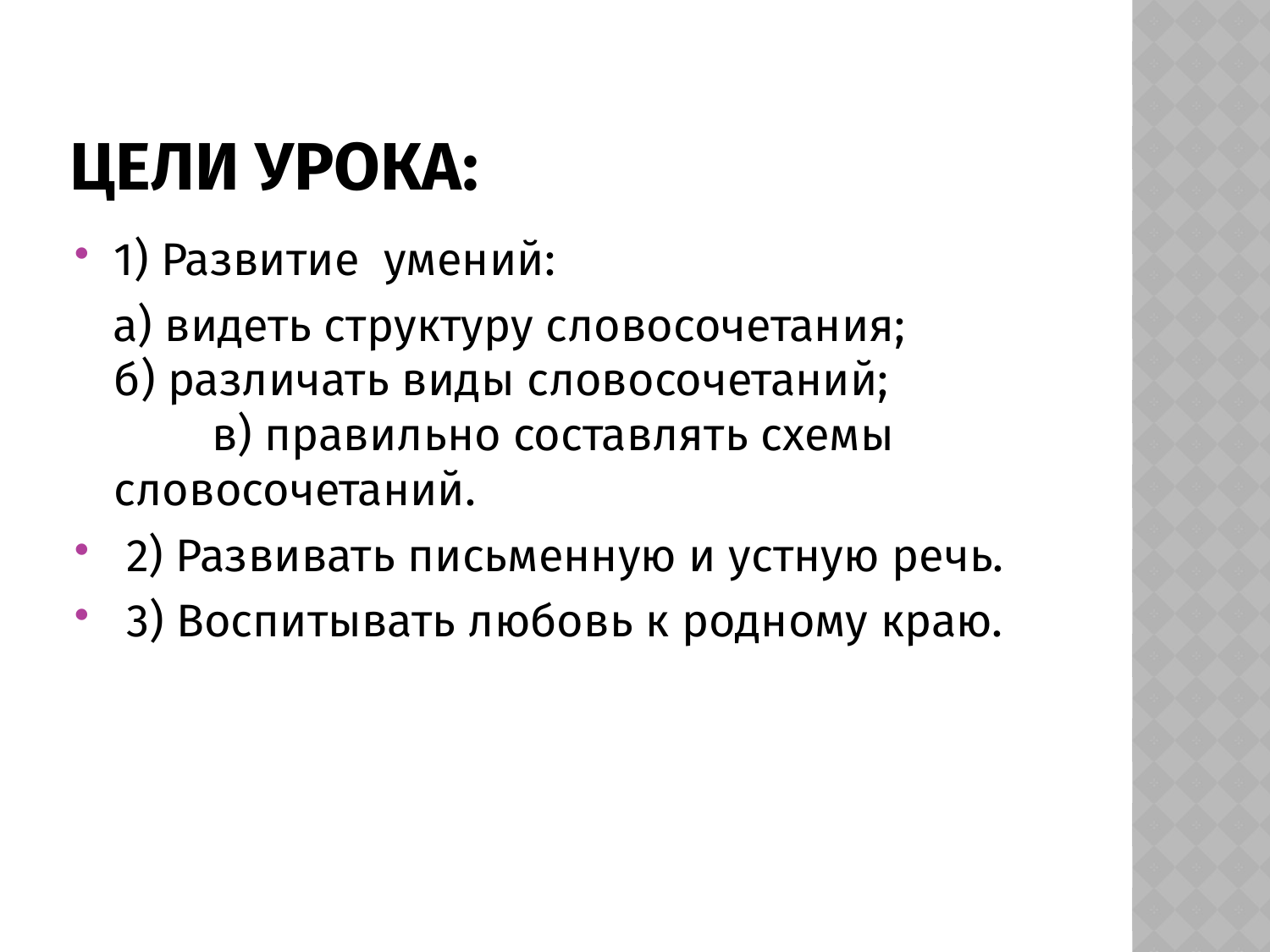

# Цели урока:
1) Развитие  умений:
   а) видеть структуру словосочетания;             б) различать виды словосочетаний;                      в) правильно составлять схемы словосочетаний.
 2) Развивать письменную и устную речь.
 3) Воспитывать любовь к родному краю.